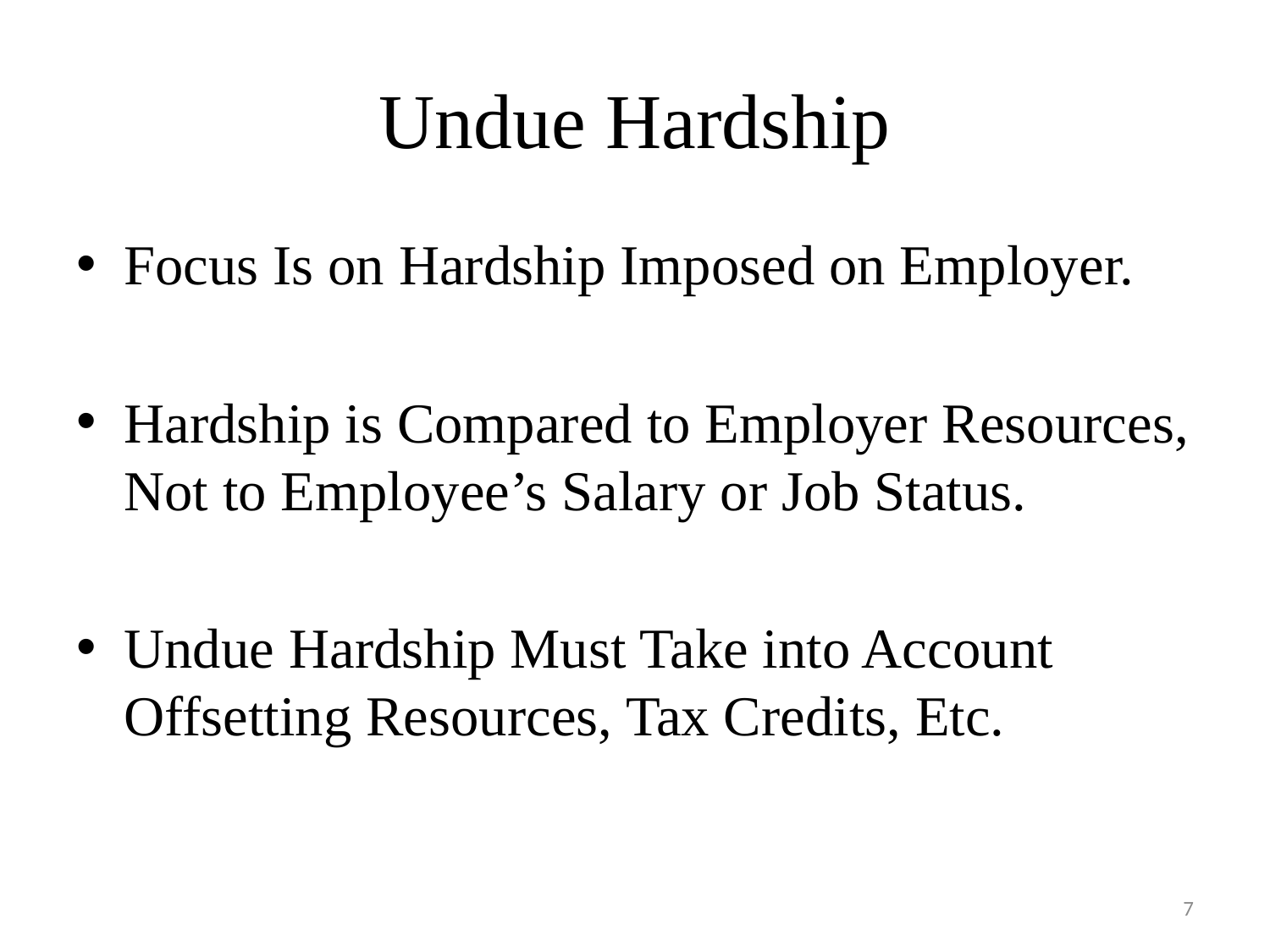

# Undue Hardship
Focus Is on Hardship Imposed on Employer.

Hardship is Compared to Employer Resources, Not to Employee’s Salary or Job Status.

Undue Hardship Must Take into Account Offsetting Resources, Tax Credits, Etc.

7